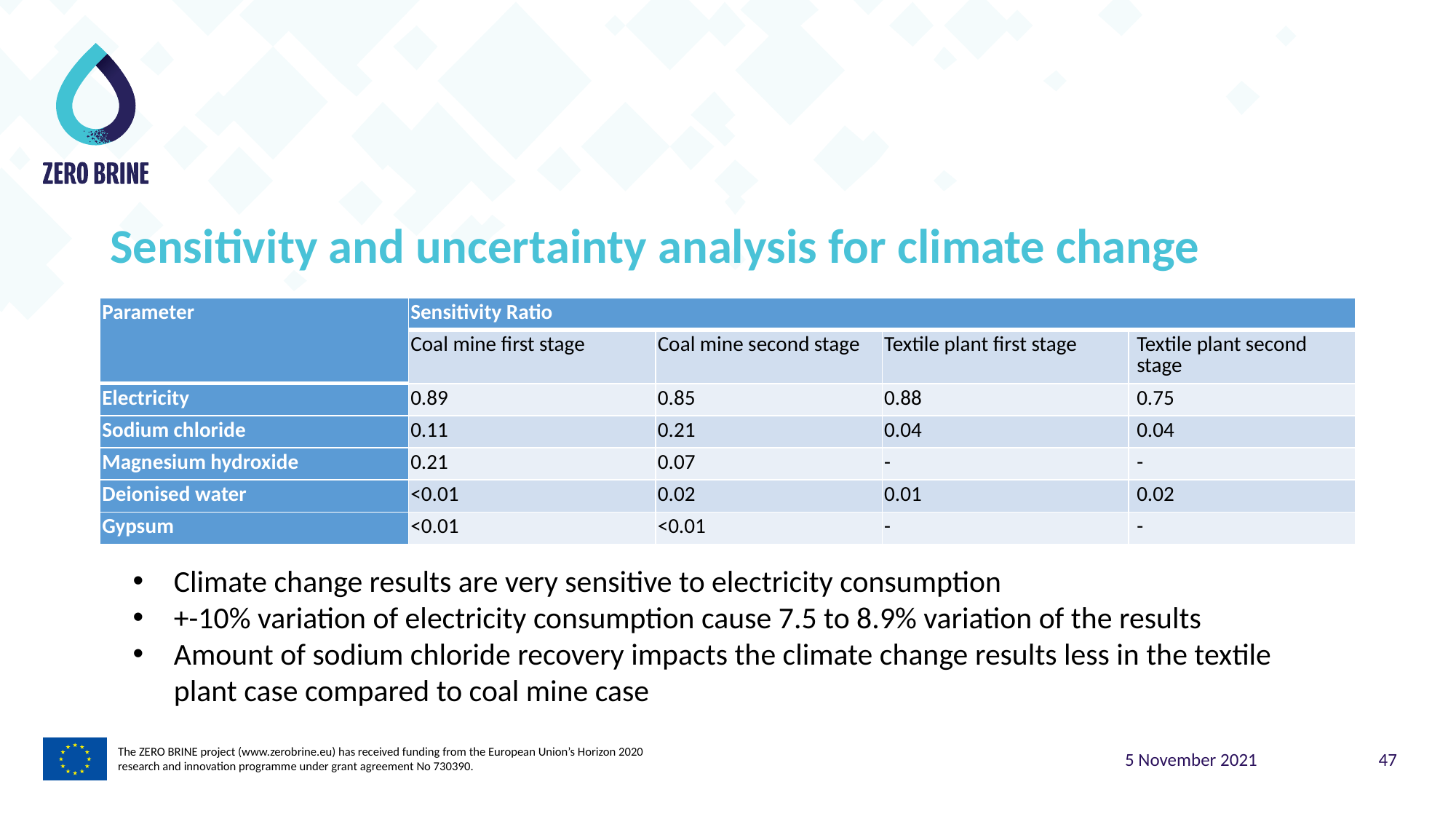

Sensitivity and uncertainty analysis for climate change
| Parameter | Sensitivity Ratio |  |  |  |
| --- | --- | --- | --- | --- |
|  | Coal mine first stage | Coal mine second stage | Textile plant first stage | Textile plant second stage |
| Electricity | 0.89 | 0.85 | 0.88 | 0.75 |
| Sodium chloride | 0.11 | 0.21 | 0.04 | 0.04 |
| Magnesium hydroxide | 0.21 | 0.07 | - | - |
| Deionised water | <0.01 | 0.02 | 0.01 | 0.02 |
| Gypsum | <0.01 | <0.01 | - | - |
Climate change results are very sensitive to electricity consumption
+-10% variation of electricity consumption cause 7.5 to 8.9% variation of the results
Amount of sodium chloride recovery impacts the climate change results less in the textile plant case compared to coal mine case
The ZERO BRINE project (www.zerobrine.eu) has received funding from the European Union’s Horizon 2020
research and innovation programme under grant agreement No 730390.
5 November 2021
47